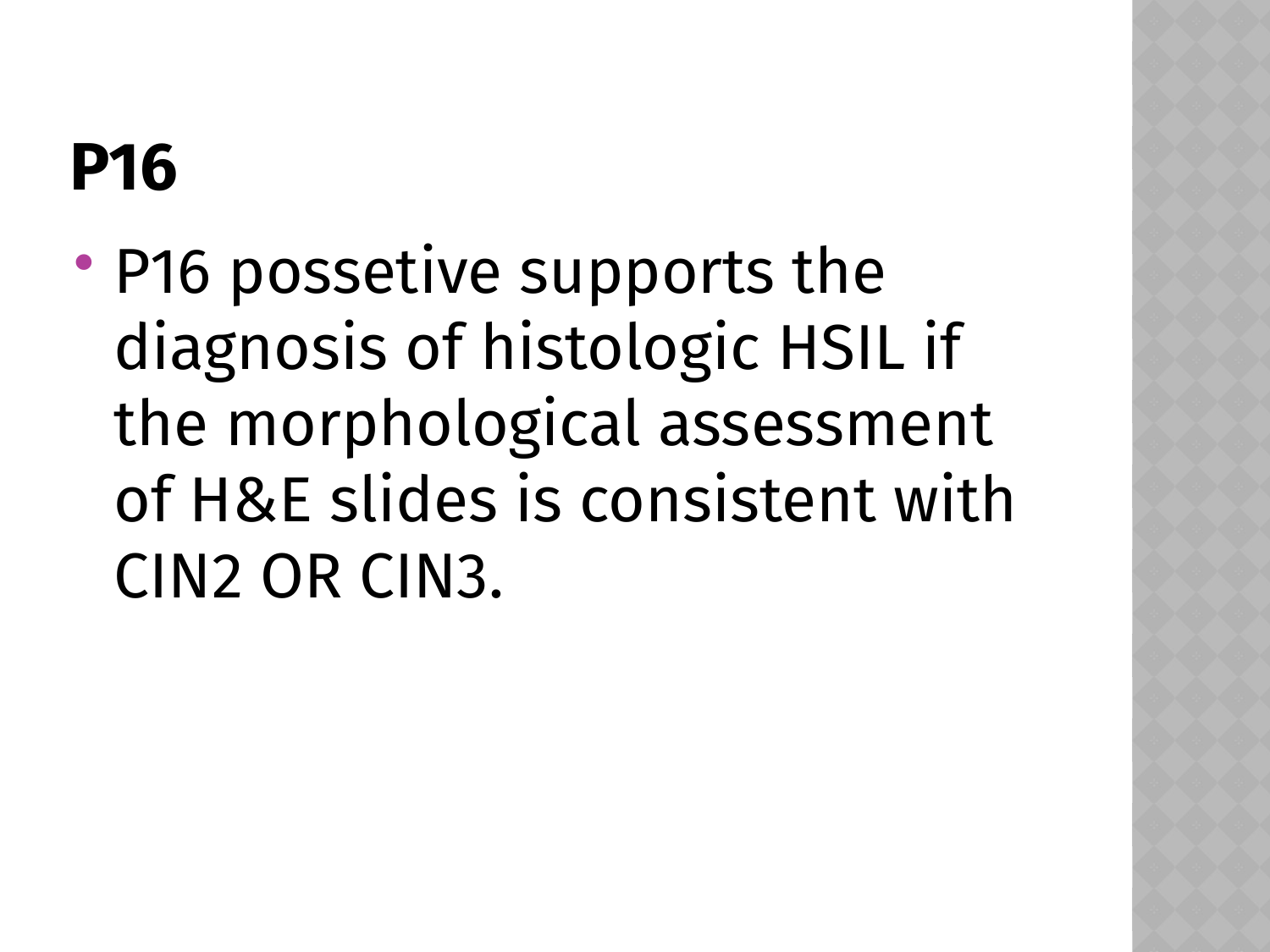

# P16
P16 possetive supports the diagnosis of histologic HSIL if the morphological assessment of H&E slides is consistent with CIN2 OR CIN3.